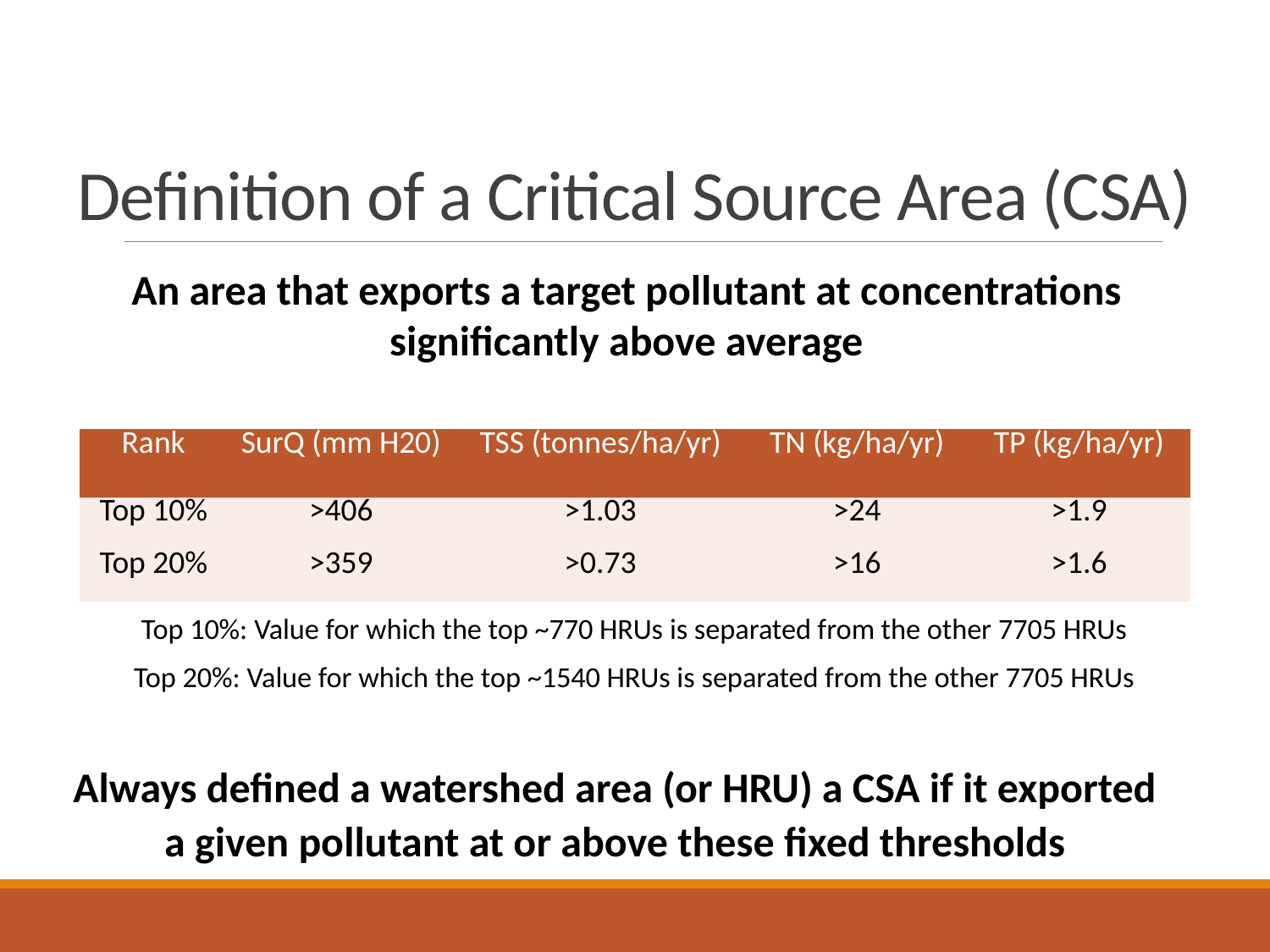

# Definition of a Critical Source Area (CSA)
An area that exports a target pollutant at concentrations significantly above average
| Rank | SurQ (mm H20) | TSS (tonnes/ha/yr) | TN (kg/ha/yr) | TP (kg/ha/yr) |
| --- | --- | --- | --- | --- |
| Top 10% | >406 | >1.03 | >24 | >1.9 |
| Top 20% | >359 | >0.73 | >16 | >1.6 |
Top 10%: Value for which the top ~770 HRUs is separated from the other 7705 HRUs
Top 20%: Value for which the top ~1540 HRUs is separated from the other 7705 HRUs
Always defined a watershed area (or HRU) a CSA if it exported a given pollutant at or above these fixed thresholds